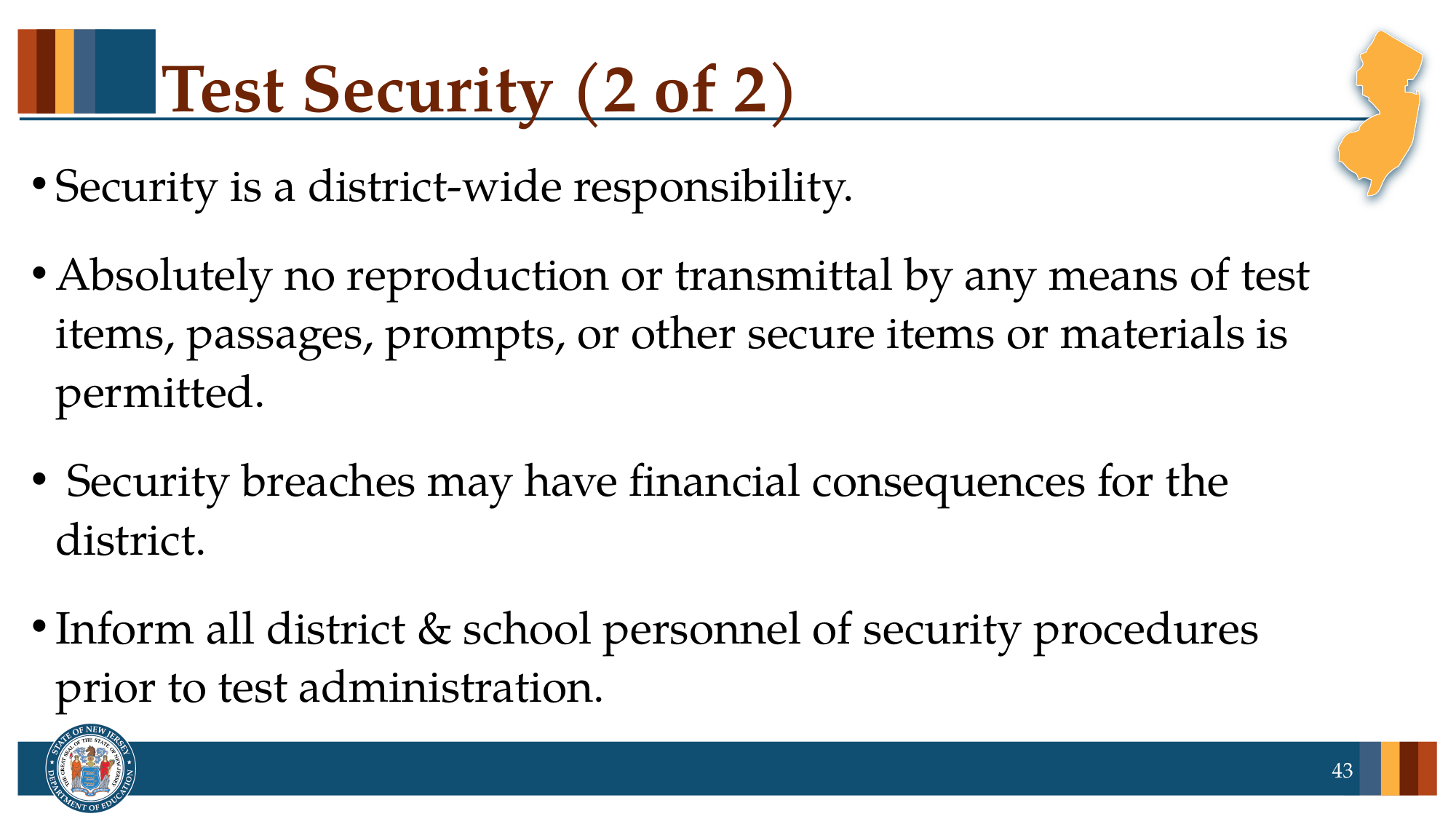

# Test Security (2 of 2)
Security is a district-wide responsibility.
Absolutely no reproduction or transmittal by any means of test items, passages, prompts, or other secure items or materials is permitted.
 Security breaches may have financial consequences for the district.
Inform all district & school personnel of security procedures prior to test administration.
43